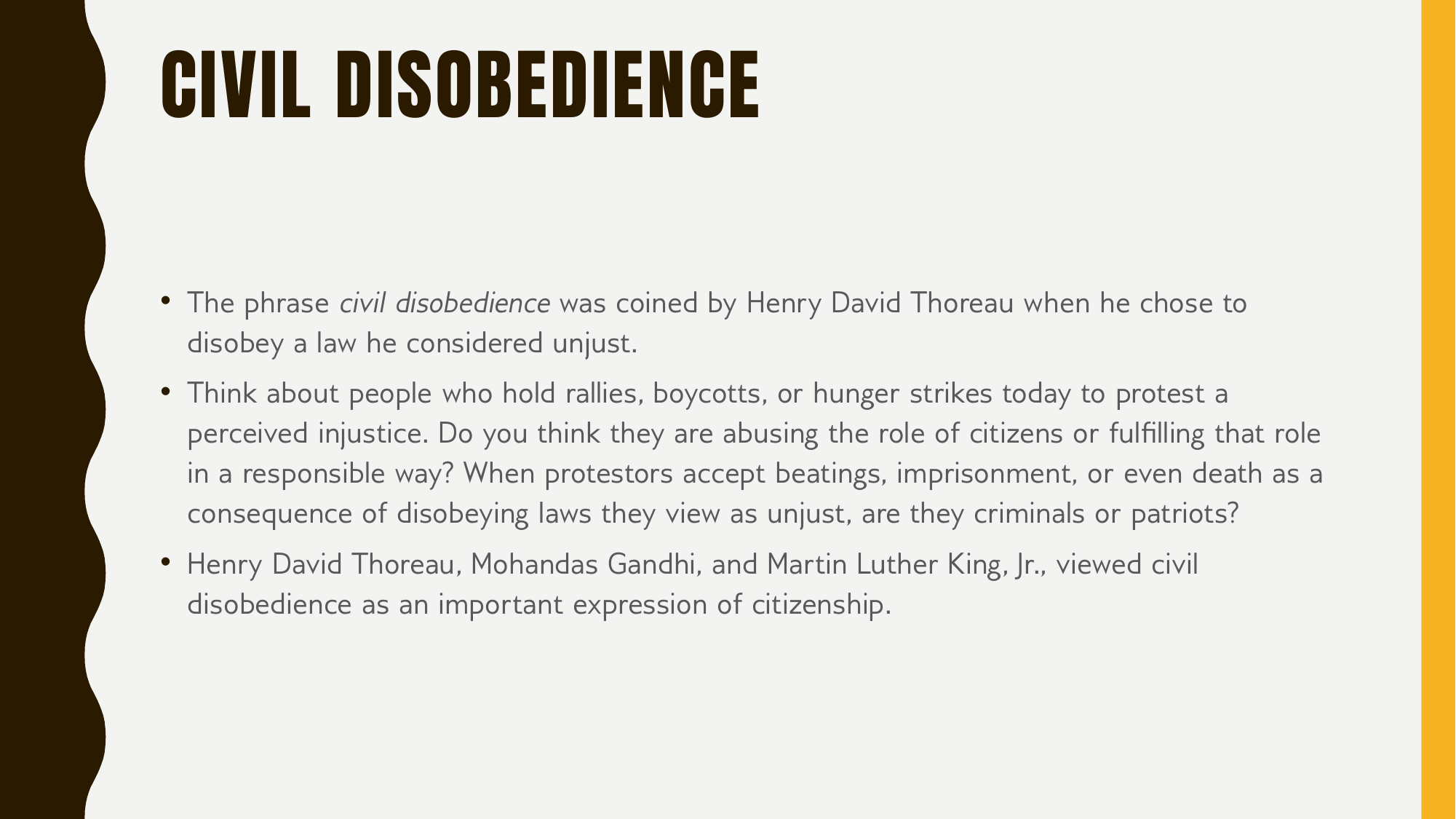

# Civil Disobedience
The phrase civil disobedience was coined by Henry David Thoreau when he chose to disobey a law he considered unjust.
Think about people who hold rallies, boycotts, or hunger strikes today to protest a perceived injustice. Do you think they are abusing the role of citizens or fulfilling that role in a responsible way? When protestors accept beatings, imprisonment, or even death as a consequence of disobeying laws they view as unjust, are they criminals or patriots?
Henry David Thoreau, Mohandas Gandhi, and Martin Luther King, Jr., viewed civil disobedience as an important expression of citizenship.